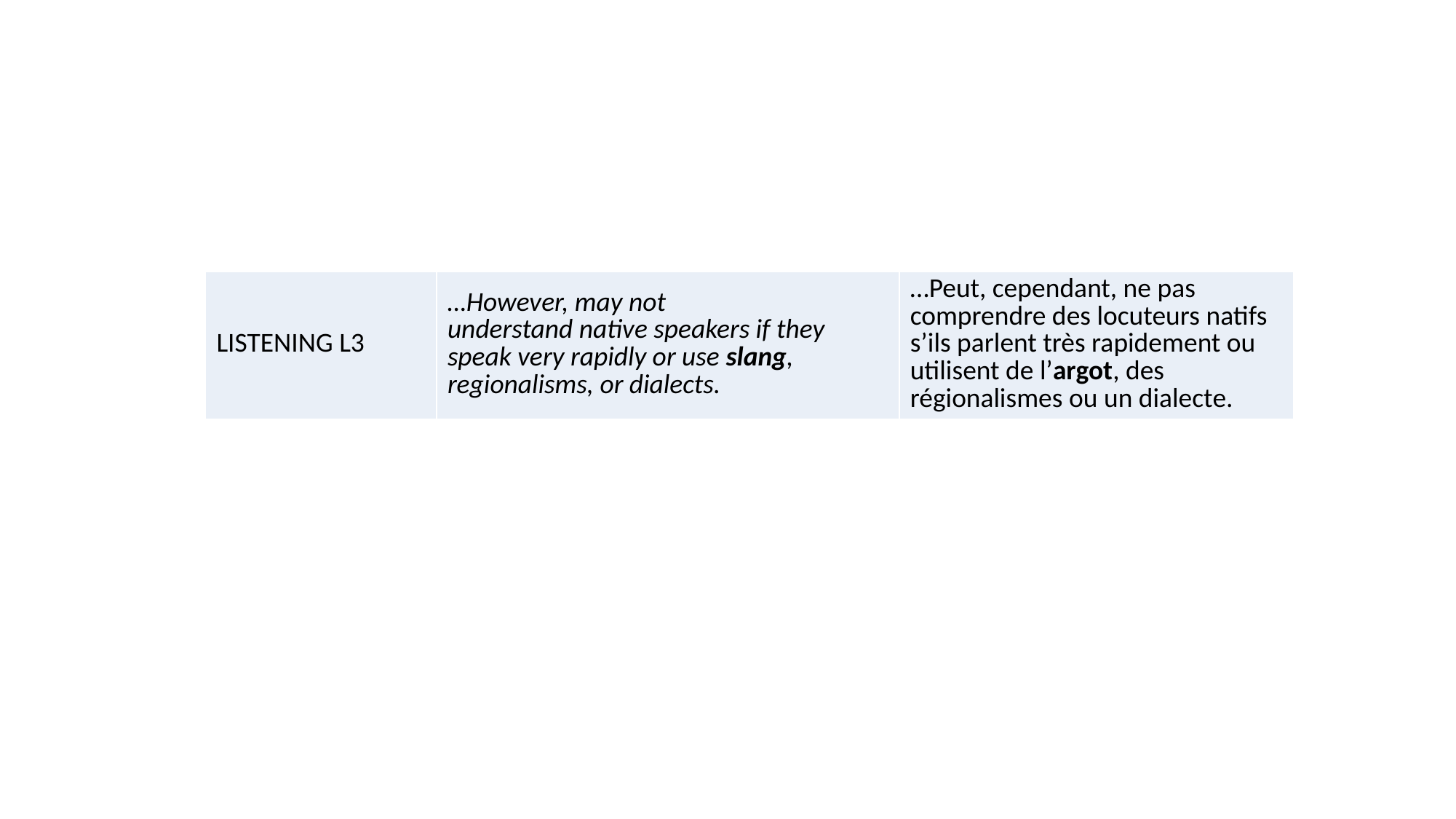

| LISTENING L3 | …However, may not understand native speakers if they speak very rapidly or use slang, regionalisms, or dialects. | …Peut, cependant, ne pas comprendre des locuteurs natifs s’ils parlent très rapidement ou utilisent de l’argot, des régionalismes ou un dialecte. |
| --- | --- | --- |